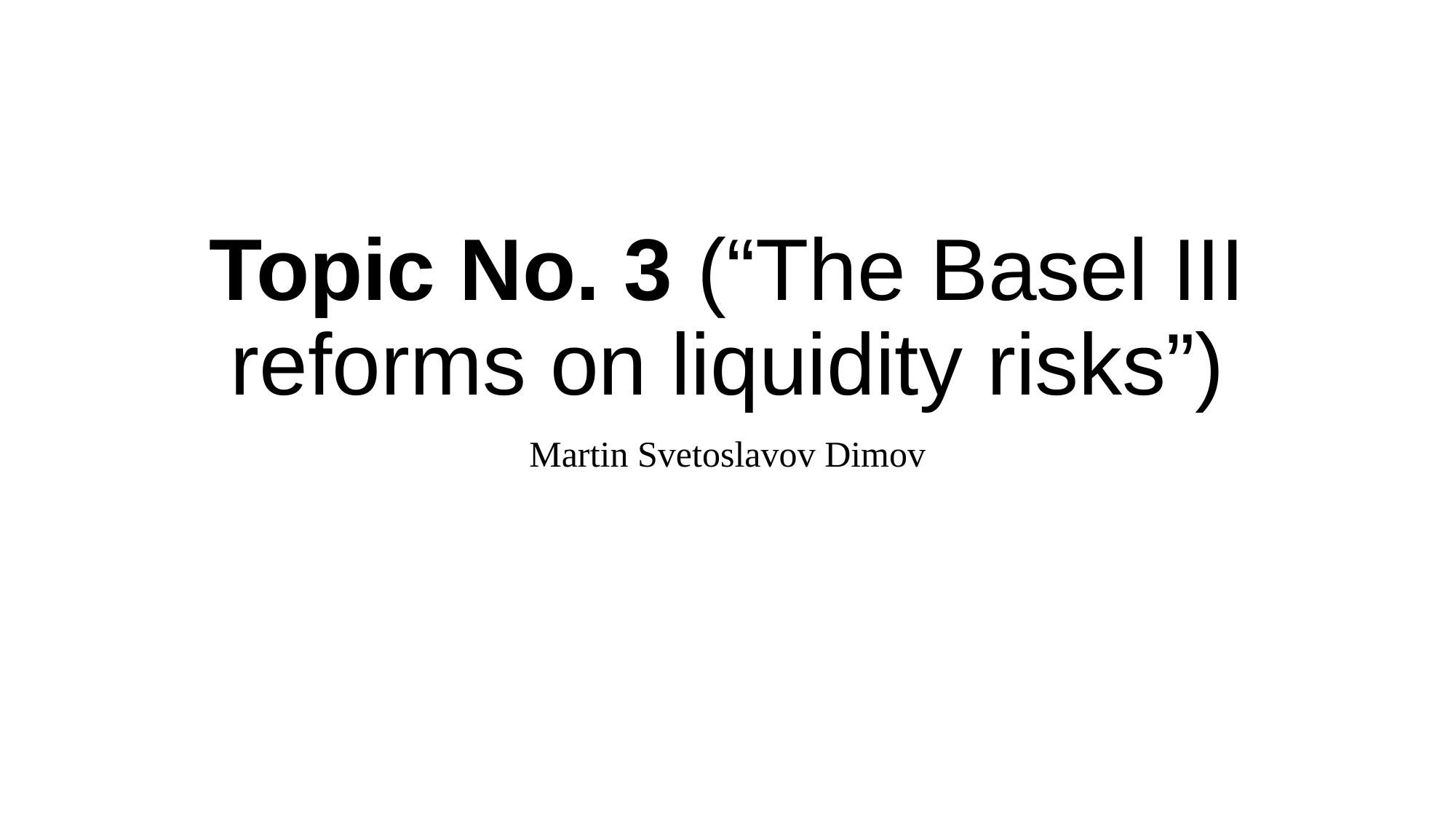

# Topic No. 3 (“The Basel III reforms on liquidity risks”)
Martin Svetoslavov Dimov